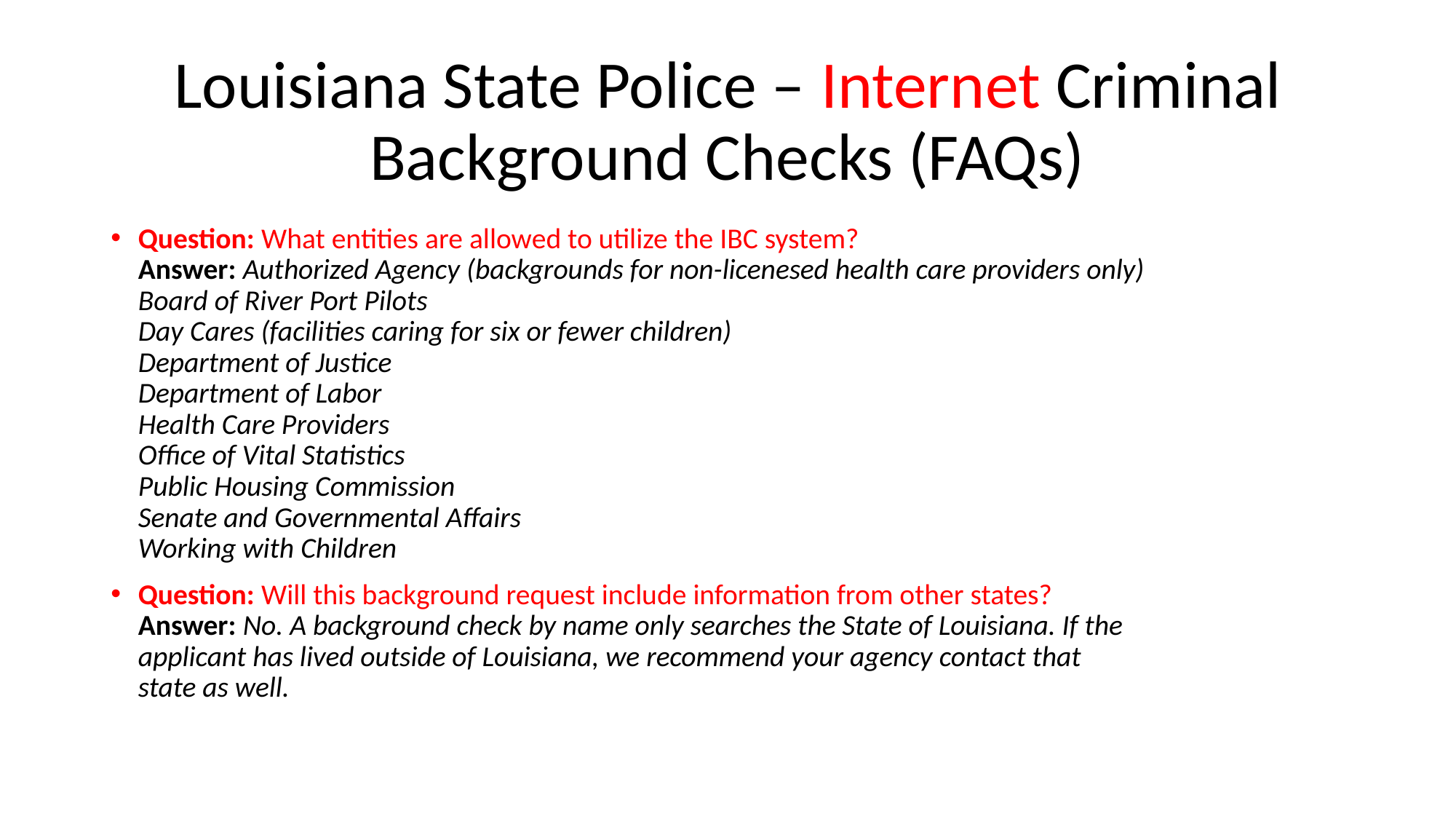

# Louisiana State Police – Internet Criminal Background Checks (FAQs)
Question: What entities are allowed to utilize the IBC system?
Answer: Authorized Agency (backgrounds for non-licenesed health care providers only)
Board of River Port Pilots
Day Cares (facilities caring for six or fewer children)
Department of Justice
Department of Labor
Health Care Providers
Office of Vital Statistics
Public Housing Commission
Senate and Governmental Affairs
Working with Children
Question: Will this background request include information from other states?
Answer: No. A background check by name only searches the State of Louisiana. If the
applicant has lived outside of Louisiana, we recommend your agency contact that
state as well.